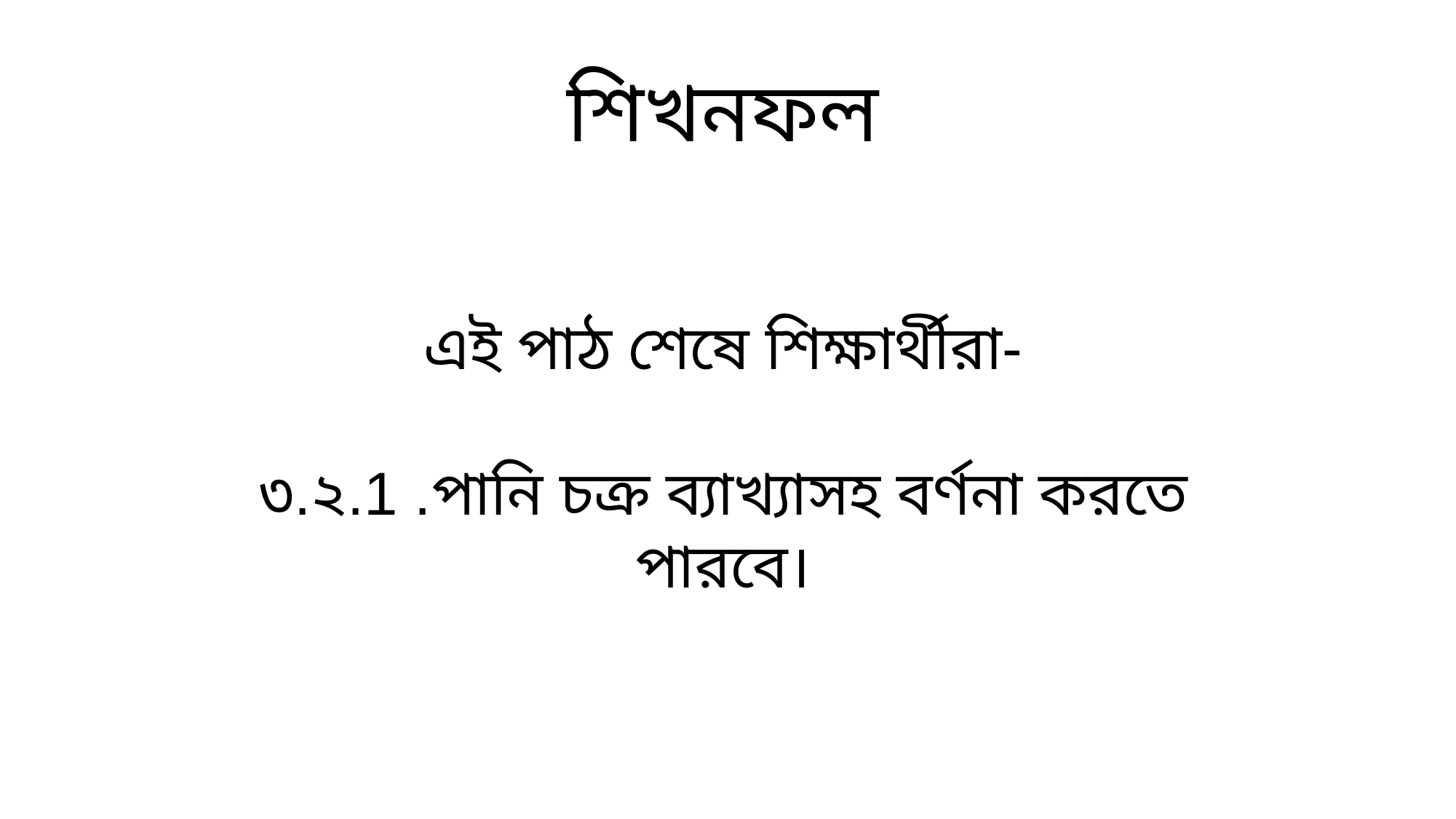

শিখনফল
এই পাঠ শেষে শিক্ষার্থীরা-

৩.২.1 .পানি চক্র ব্যাখ্যাসহ বর্ণনা করতে পারবে।